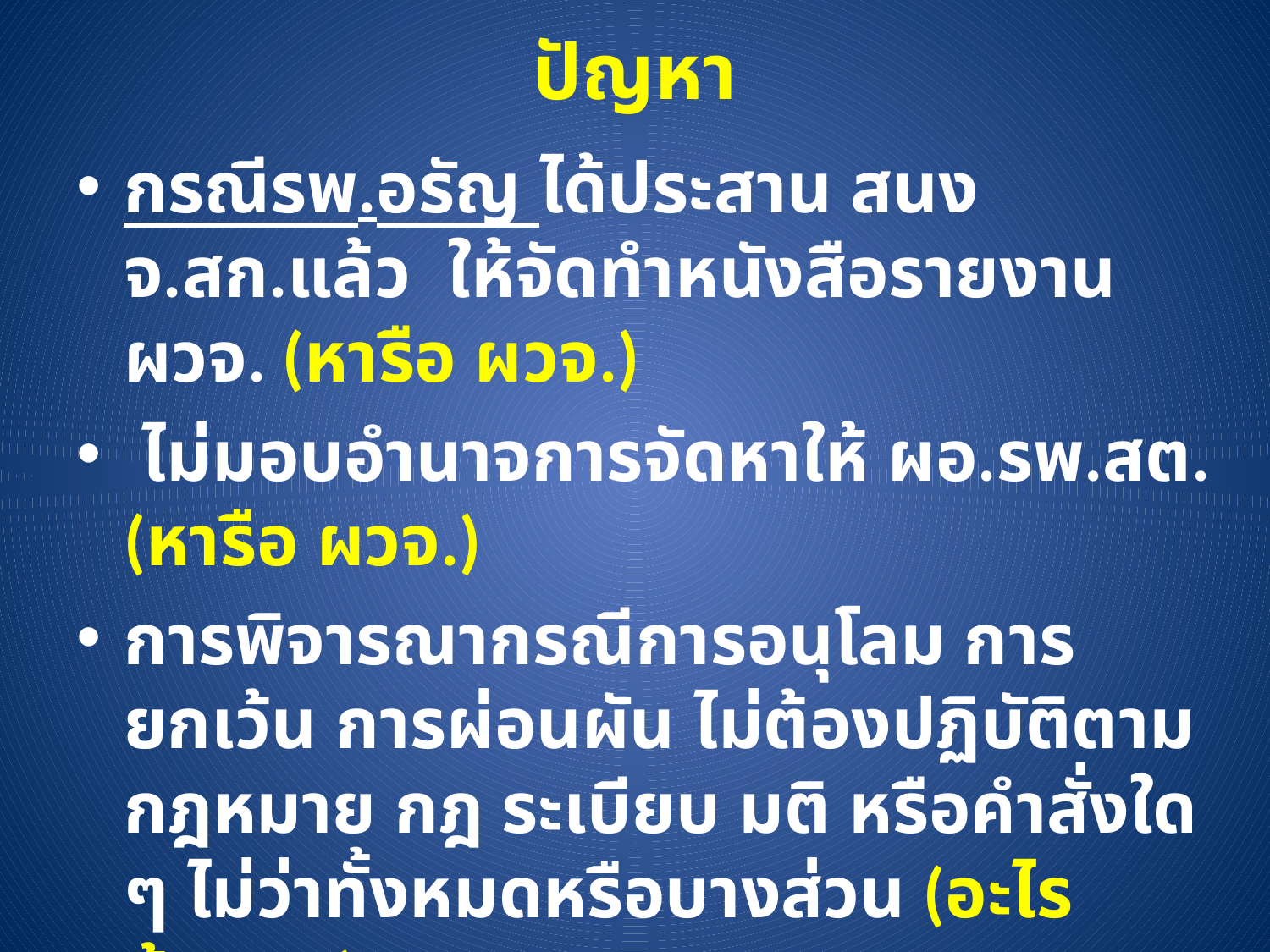

# ปัญหา
กรณีรพ.อรัญ ได้ประสาน สนง จ.สก.แล้ว  ให้จัดทำหนังสือรายงาน ผวจ. (หารือ ผวจ.)
 ไม่มอบอำนาจการจัดหาให้ ผอ.รพ.สต. (หารือ ผวจ.)
การพิจารณากรณีการอนุโลม การยกเว้น การผ่อนผัน ไม่ต้องปฏิบัติตามกฎหมาย กฎ ระเบียบ มติ หรือคำสั่งใด ๆ ไม่ว่าทั้งหมดหรือบางส่วน (อะไรบ้าง???)
การดำเนินการทางวินัย เฉพาะการพิจารณาสั่งลงโทษทางวินัยข้าราชการ ถือเป็นการจำกัดอำนาจที่มอบให้รอง ผวจ. หรือไม่ (หารือ ผวจ.)